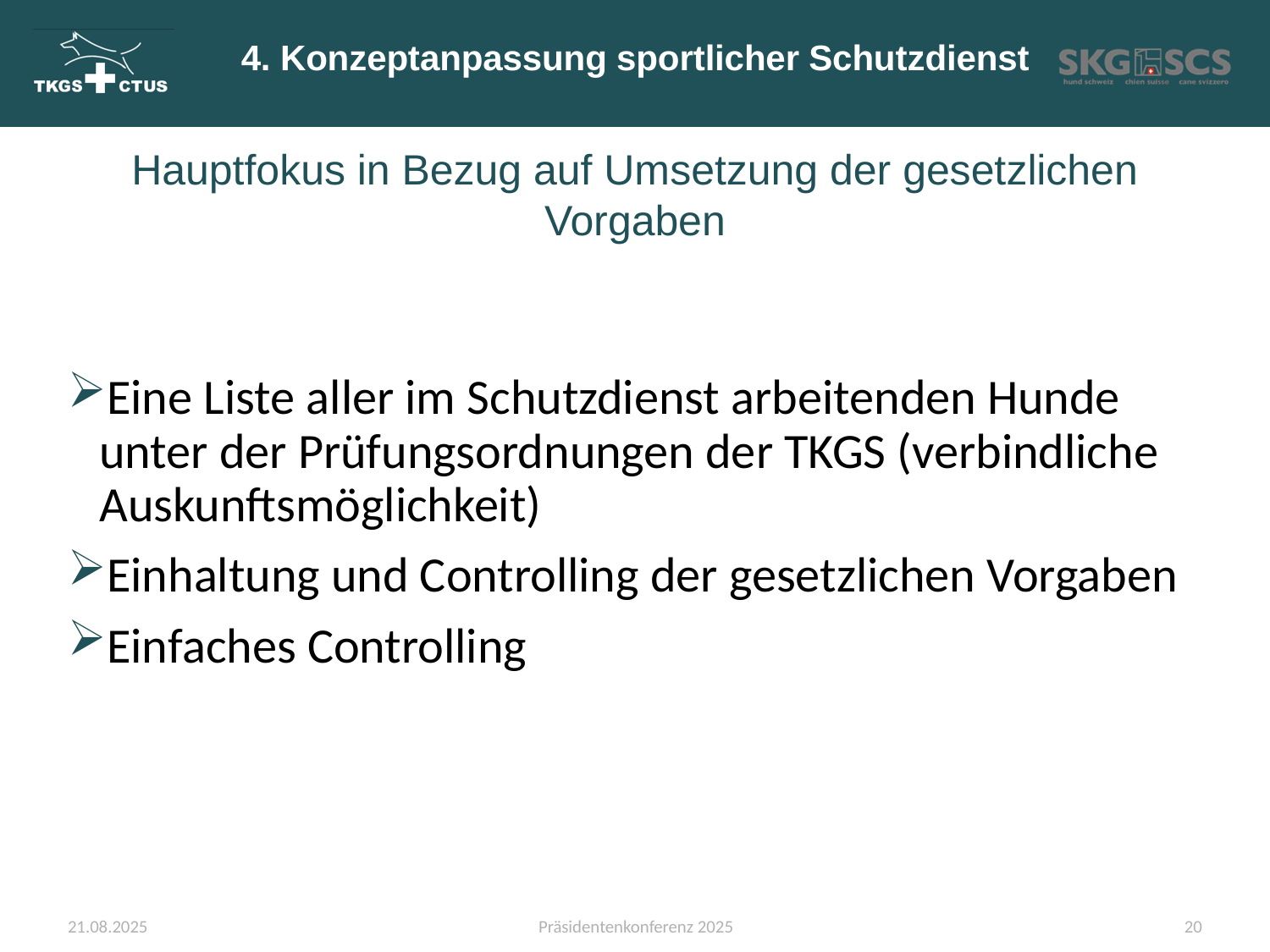

# 4. Konzeptanpassung sportlicher Schutzdienst
Hauptfokus in Bezug auf Umsetzung der gesetzlichen Vorgaben

Eine Liste aller im Schutzdienst arbeitenden Hunde unter der Prüfungsordnungen der TKGS (verbindliche Auskunftsmöglichkeit)
Einhaltung und Controlling der gesetzlichen Vorgaben
Einfaches Controlling

21.08.2025
Präsidentenkonferenz 2025
20